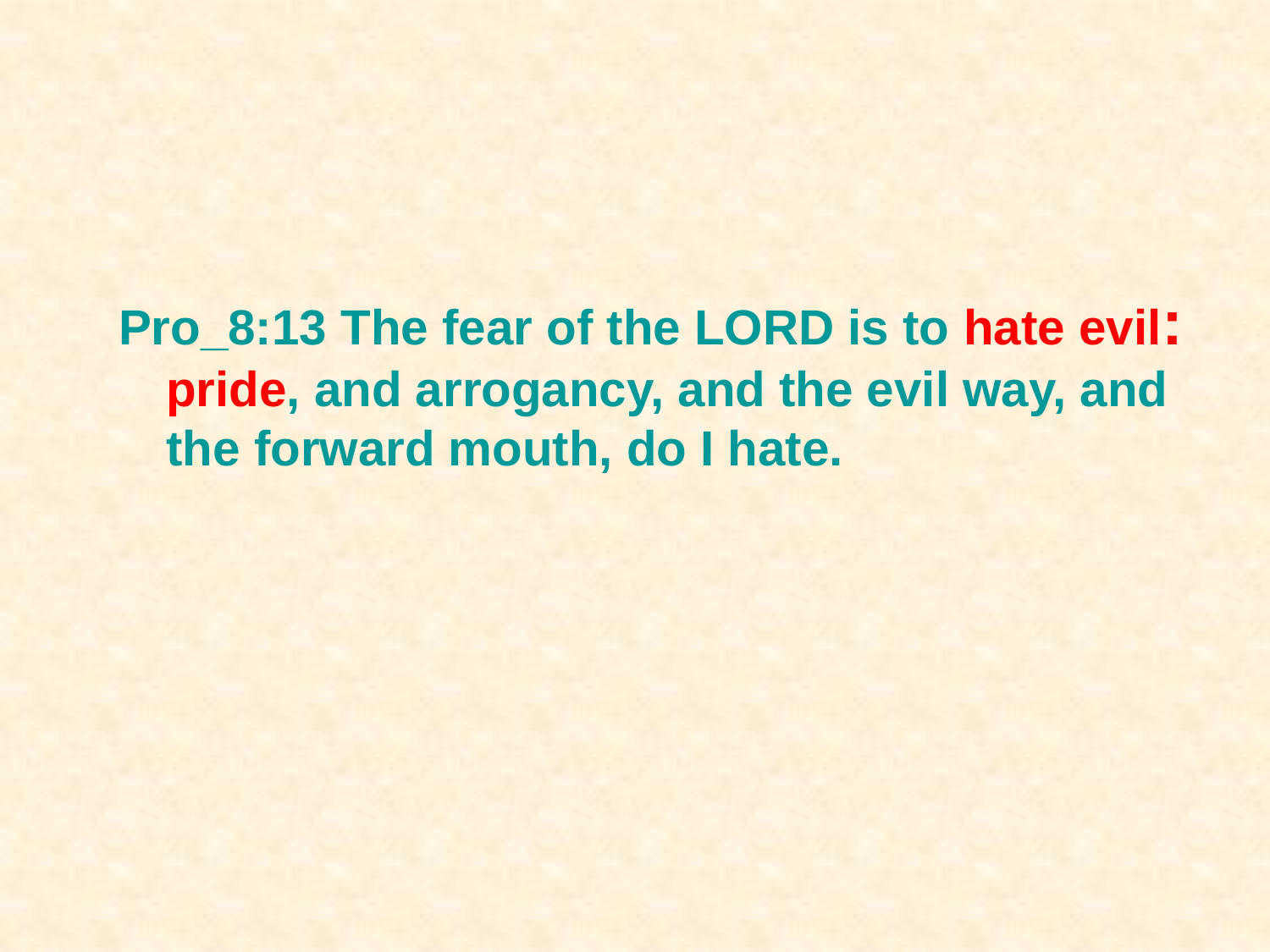

Pro_8:13 The fear of the LORD is to hate evil: pride, and arrogancy, and the evil way, and the forward mouth, do I hate.